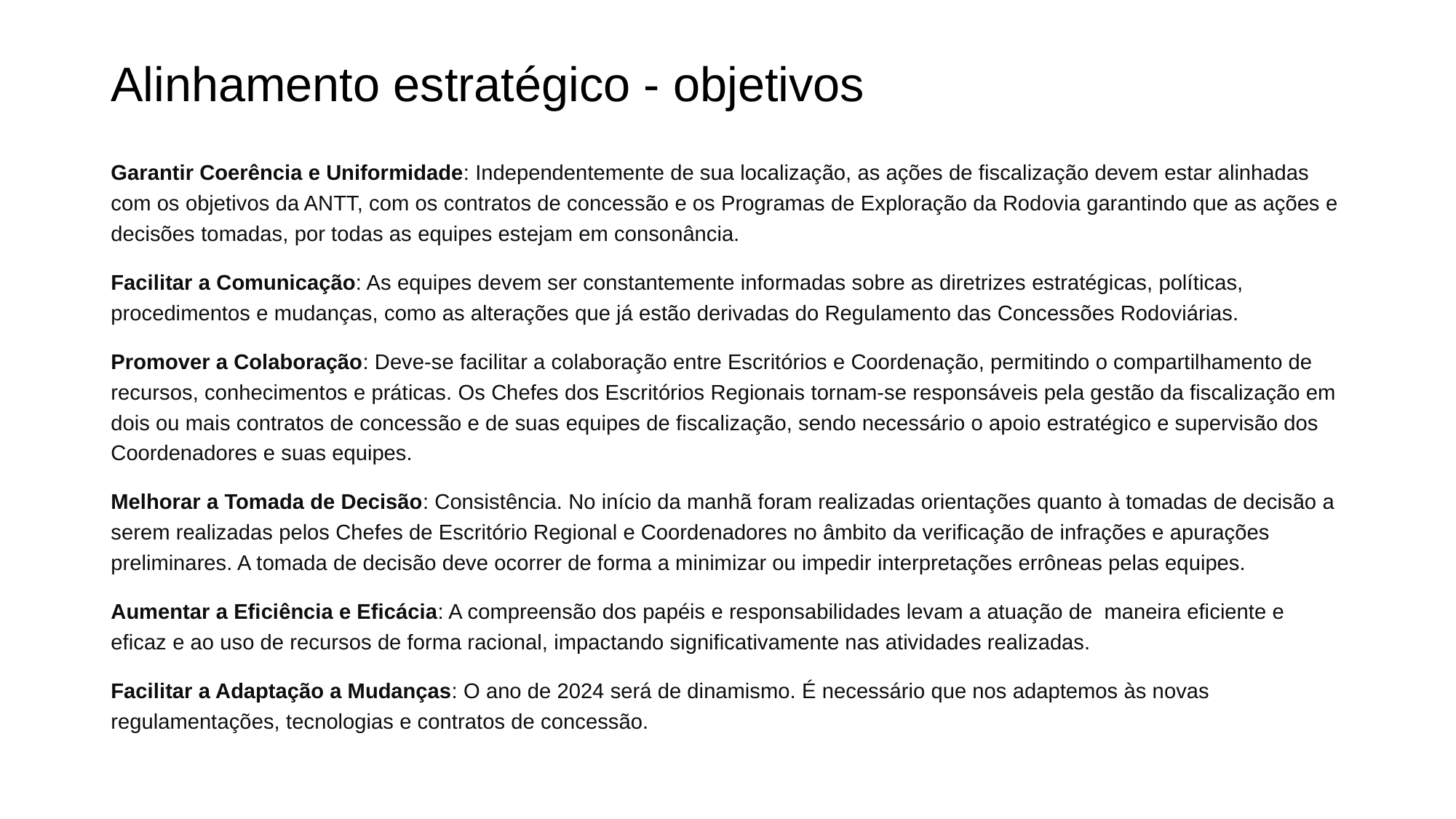

# Alinhamento estratégico - objetivos
Garantir Coerência e Uniformidade: Independentemente de sua localização, as ações de fiscalização devem estar alinhadas com os objetivos da ANTT, com os contratos de concessão e os Programas de Exploração da Rodovia garantindo que as ações e decisões tomadas, por todas as equipes estejam em consonância.
Facilitar a Comunicação: As equipes devem ser constantemente informadas sobre as diretrizes estratégicas, políticas, procedimentos e mudanças, como as alterações que já estão derivadas do Regulamento das Concessões Rodoviárias.
Promover a Colaboração: Deve-se facilitar a colaboração entre Escritórios e Coordenação, permitindo o compartilhamento de recursos, conhecimentos e práticas. Os Chefes dos Escritórios Regionais tornam-se responsáveis pela gestão da fiscalização em dois ou mais contratos de concessão e de suas equipes de fiscalização, sendo necessário o apoio estratégico e supervisão dos Coordenadores e suas equipes.
Melhorar a Tomada de Decisão: Consistência. No início da manhã foram realizadas orientações quanto à tomadas de decisão a serem realizadas pelos Chefes de Escritório Regional e Coordenadores no âmbito da verificação de infrações e apurações preliminares. A tomada de decisão deve ocorrer de forma a minimizar ou impedir interpretações errôneas pelas equipes.
Aumentar a Eficiência e Eficácia: A compreensão dos papéis e responsabilidades levam a atuação de  maneira eficiente e eficaz e ao uso de recursos de forma racional, impactando significativamente nas atividades realizadas.
Facilitar a Adaptação a Mudanças: O ano de 2024 será de dinamismo. É necessário que nos adaptemos às novas regulamentações, tecnologias e contratos de concessão.